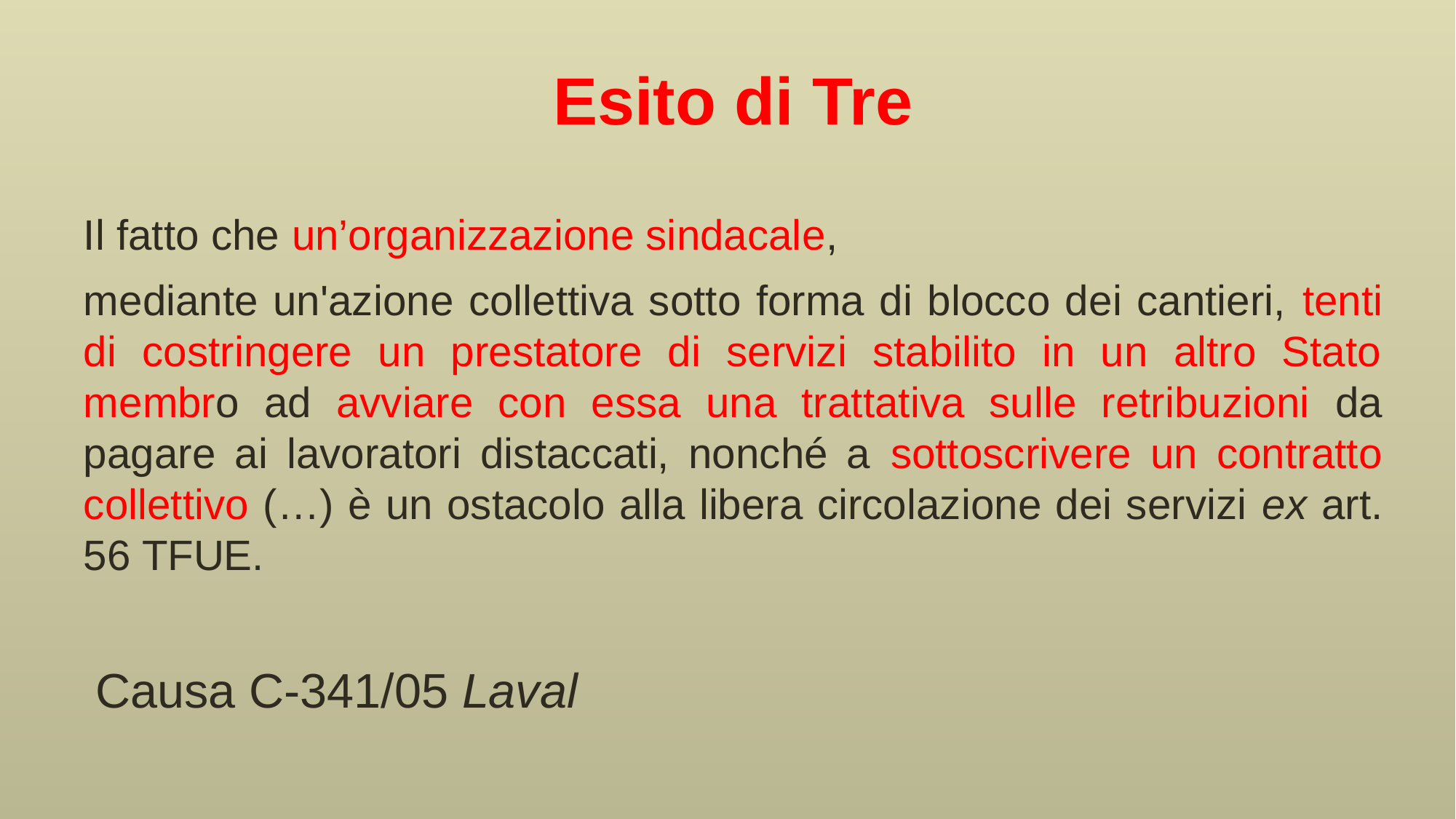

# Esito di Tre
Il fatto che un’organizzazione sindacale,
mediante un'azione collettiva sotto forma di blocco dei cantieri, tenti di costringere un prestatore di servizi stabilito in un altro Stato membro ad avviare con essa una trattativa sulle retribuzioni da pagare ai lavoratori distaccati, nonché a sottoscrivere un contratto collettivo (…) è un ostacolo alla libera circolazione dei servizi ex art. 56 TFUE.

 Causa C-341/05 Laval